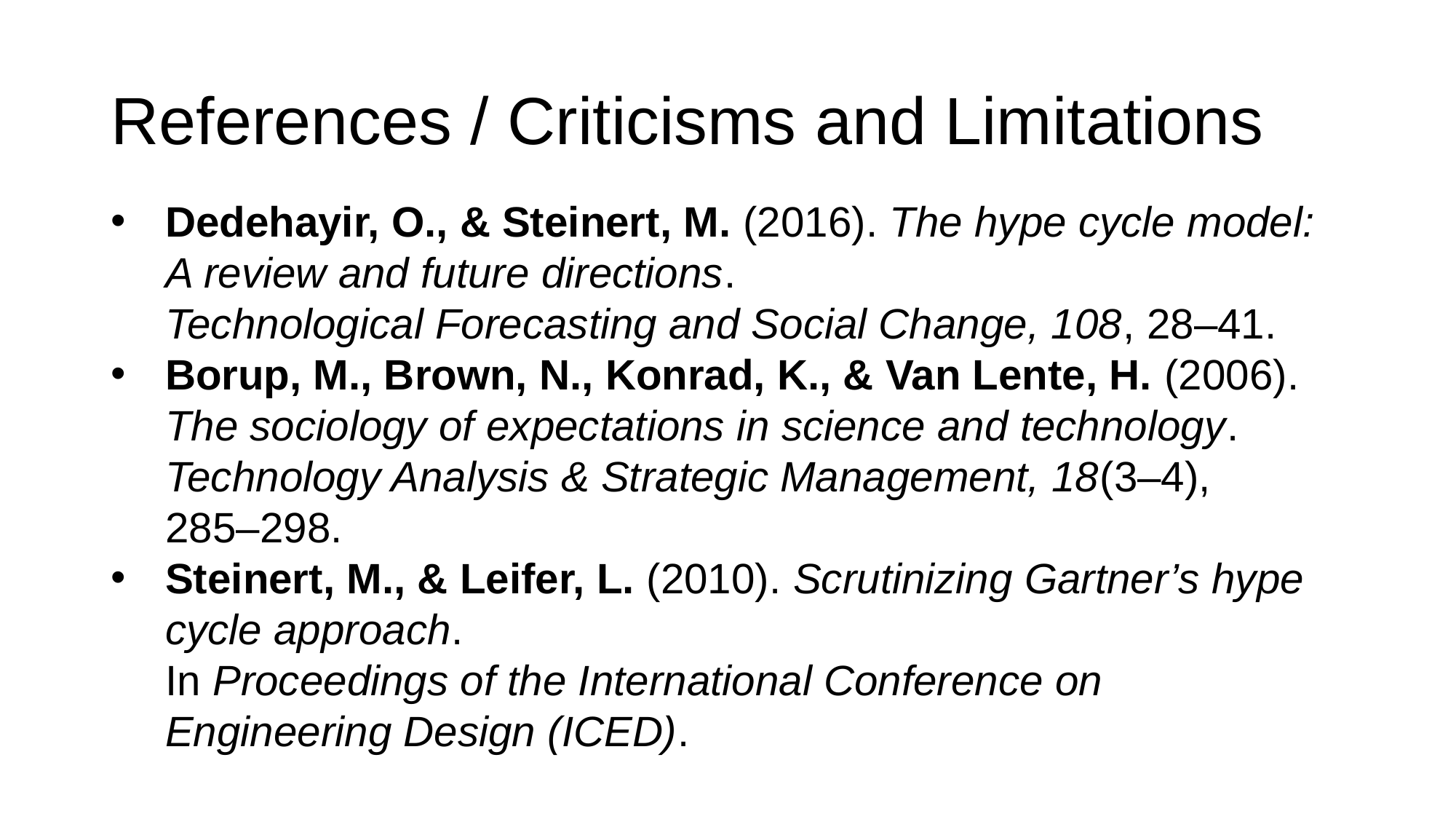

# References / Criticisms and Limitations
Dedehayir, O., & Steinert, M. (2016). The hype cycle model: A review and future directions.
Technological Forecasting and Social Change, 108, 28–41.
Borup, M., Brown, N., Konrad, K., & Van Lente, H. (2006). The sociology of expectations in science and technology.
Technology Analysis & Strategic Management, 18(3–4), 285–298.
Steinert, M., & Leifer, L. (2010). Scrutinizing Gartner’s hype cycle approach.
In Proceedings of the International Conference on Engineering Design (ICED).